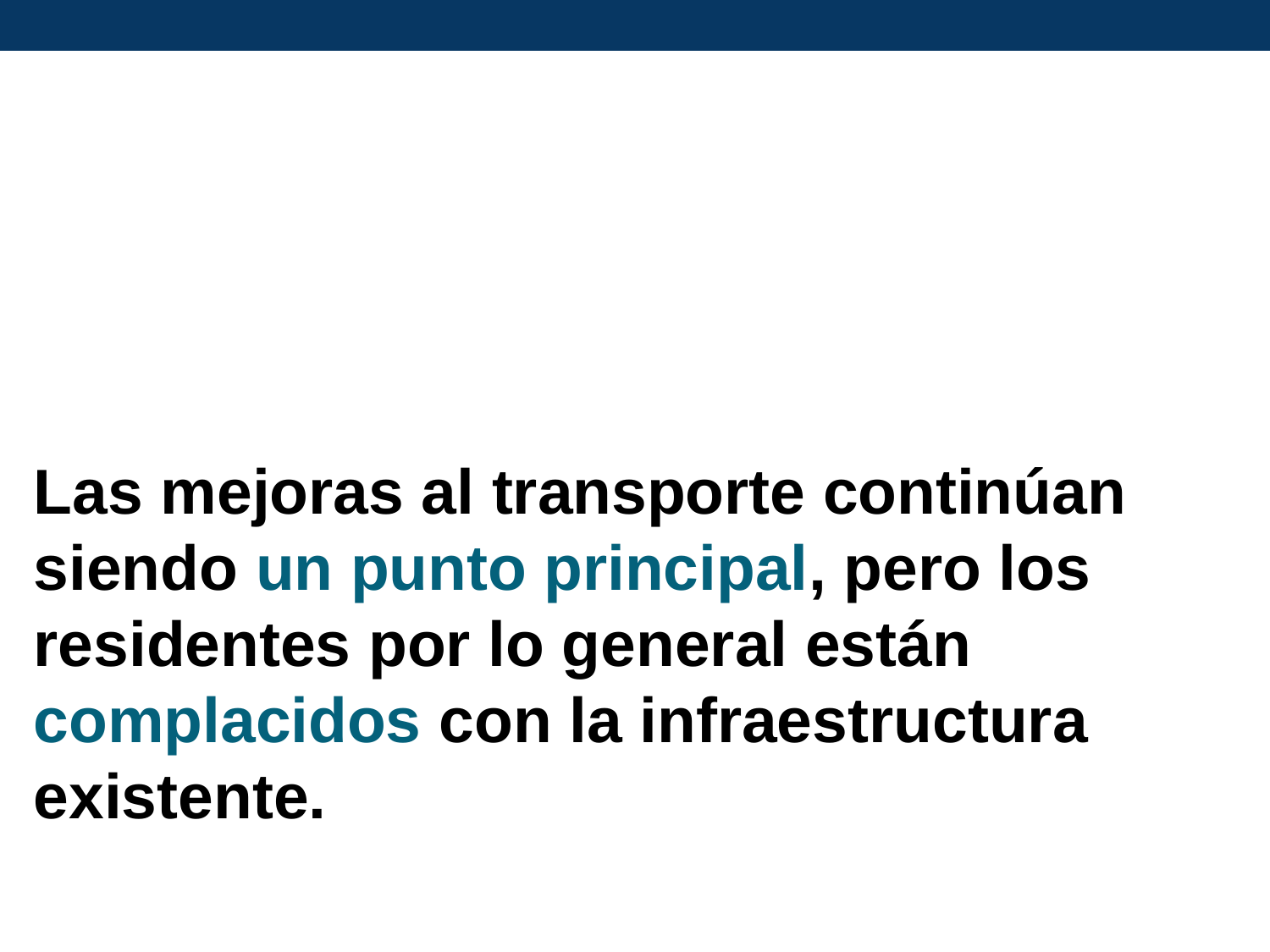

Las mejoras al transporte continúan siendo un punto principal, pero los residentes por lo general están complacidos con la infraestructura existente.